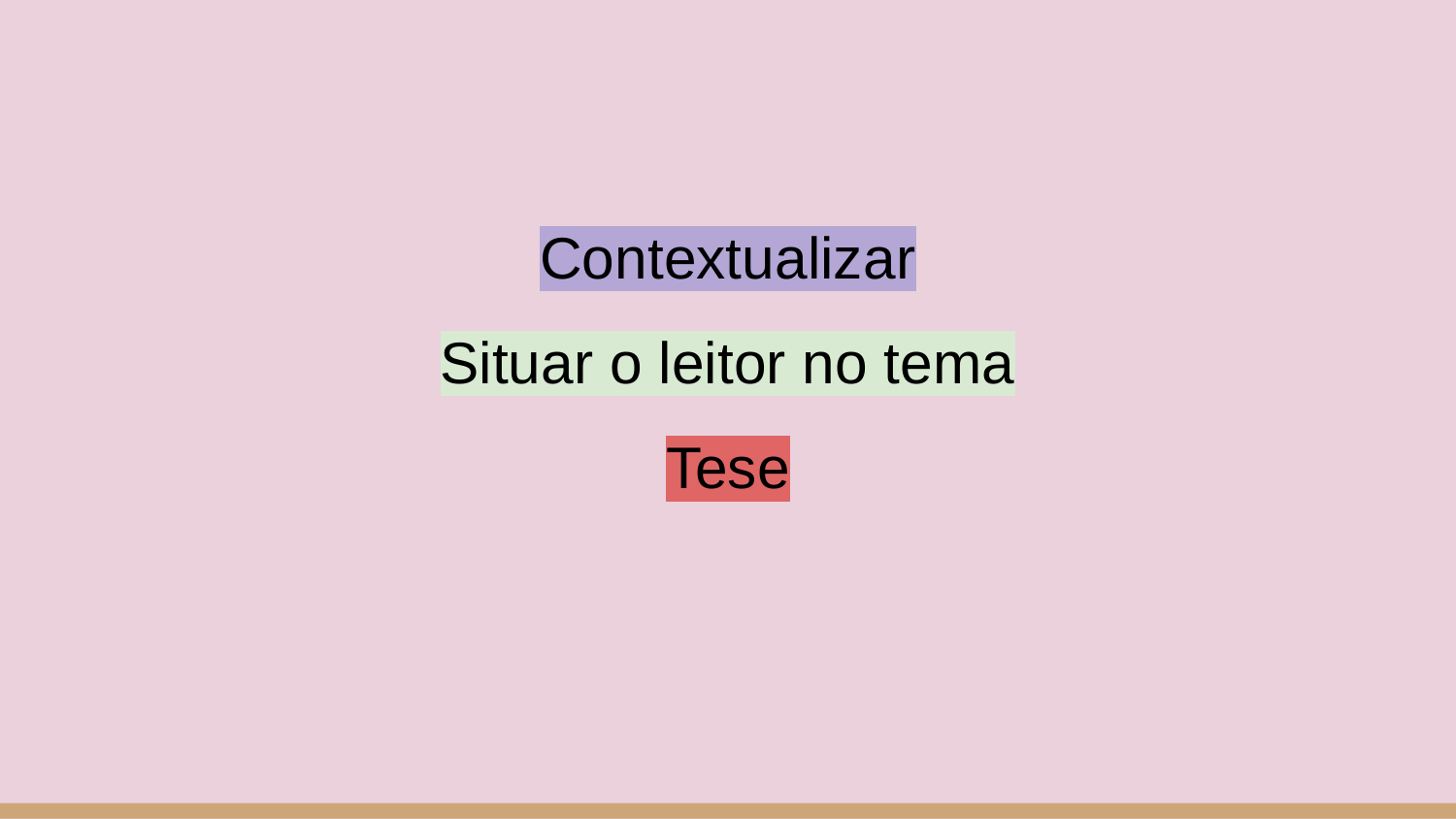

Contextualizar
Situar o leitor no tema
Tese